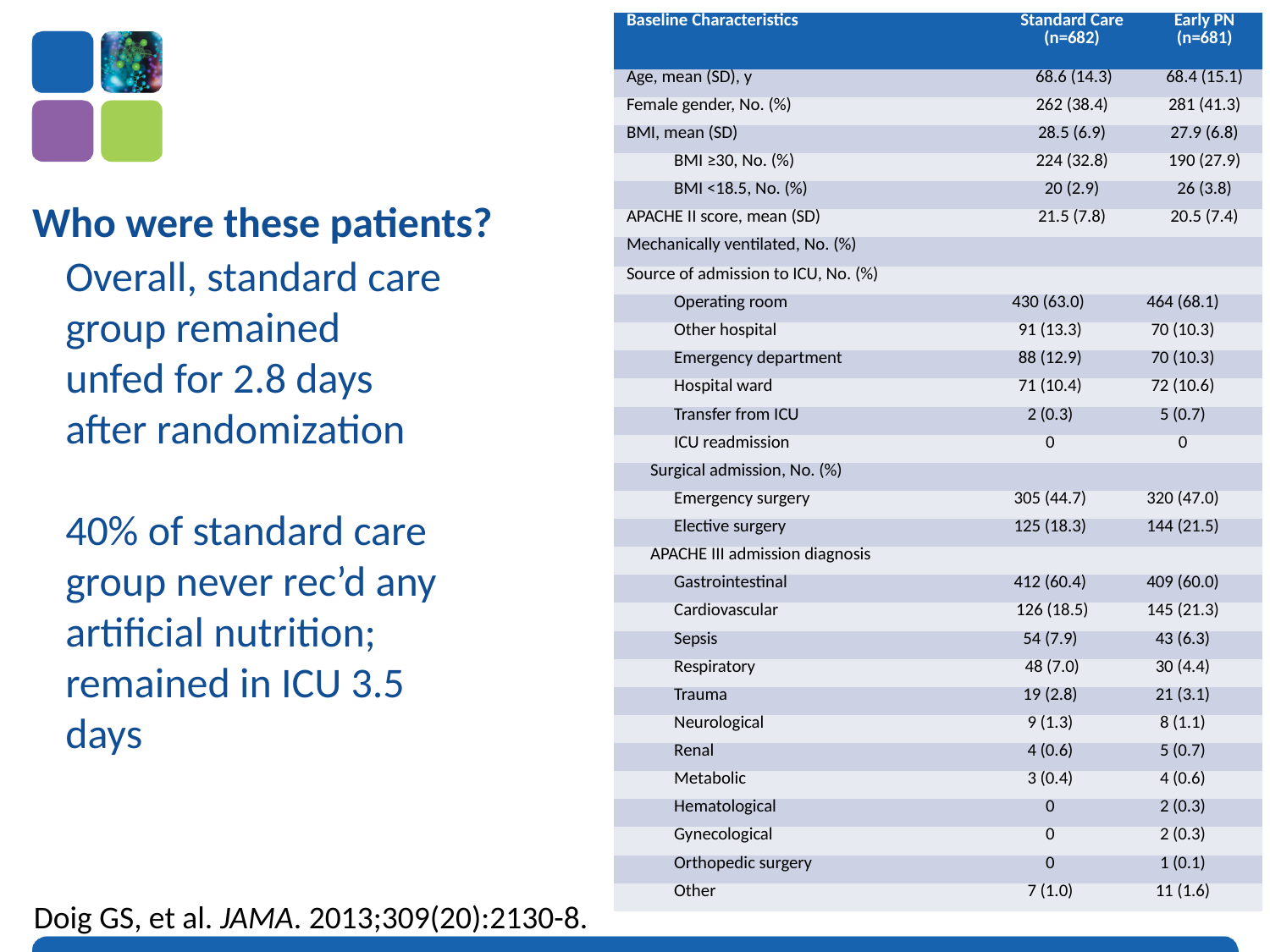

| Baseline Characteristics | Standard Care (n=682) |  | Early PN (n=681) |
| --- | --- | --- | --- |
| Age, mean (SD), y | 68.6 (14.3) |  | 68.4 (15.1) |
| Female gender, No. (%) | 262 (38.4) |  | 281 (41.3) |
| BMI, mean (SD) | 28.5 (6.9) |  | 27.9 (6.8) |
| BMI ≥30, No. (%) | 224 (32.8) |  | 190 (27.9) |
| BMI <18.5, No. (%) | 20 (2.9) |  | 26 (3.8) |
| APACHE II score, mean (SD) | 21.5 (7.8) |  | 20.5 (7.4) |
| Mechanically ventilated, No. (%) |  |  |  |
| Source of admission to ICU, No. (%) |  |  |  |
| Operating room | 430 (63.0) | 464 (68.1) |  |
| Other hospital | 91 (13.3) | 70 (10.3) |  |
| Emergency department | 88 (12.9) | 70 (10.3) |  |
| Hospital ward | 71 (10.4) | 72 (10.6) |  |
| Transfer from ICU | 2 (0.3) | 5 (0.7) |  |
| ICU readmission | 0 | 0 |  |
| Surgical admission, No. (%) |  |  |  |
| Emergency surgery | 305 (44.7) | 320 (47.0) |  |
| Elective surgery | 125 (18.3) | 144 (21.5) |  |
| APACHE III admission diagnosis |  |  |  |
| Gastrointestinal | 412 (60.4) | 409 (60.0) |  |
| Cardiovascular | 126 (18.5) | 145 (21.3) |  |
| Sepsis | 54 (7.9) | 43 (6.3) |  |
| Respiratory | 48 (7.0) | 30 (4.4) |  |
| Trauma | 19 (2.8) | 21 (3.1) |  |
| Neurological | 9 (1.3) | 8 (1.1) |  |
| Renal | 4 (0.6) | 5 (0.7) |  |
| Metabolic | 3 (0.4) | 4 (0.6) |  |
| Hematological | 0 | 2 (0.3) |  |
| Gynecological | 0 | 2 (0.3) |  |
| Orthopedic surgery | 0 | 1 (0.1) |  |
| Other | 7 (1.0) | 11 (1.6) |  |
Who were these patients?
Overall, standard care group remained unfed for 2.8 days after randomization

40% of standard care group never rec’d any artificial nutrition; remained in ICU 3.5 days
Doig GS, et al. JAMA. 2013;309(20):2130-8.